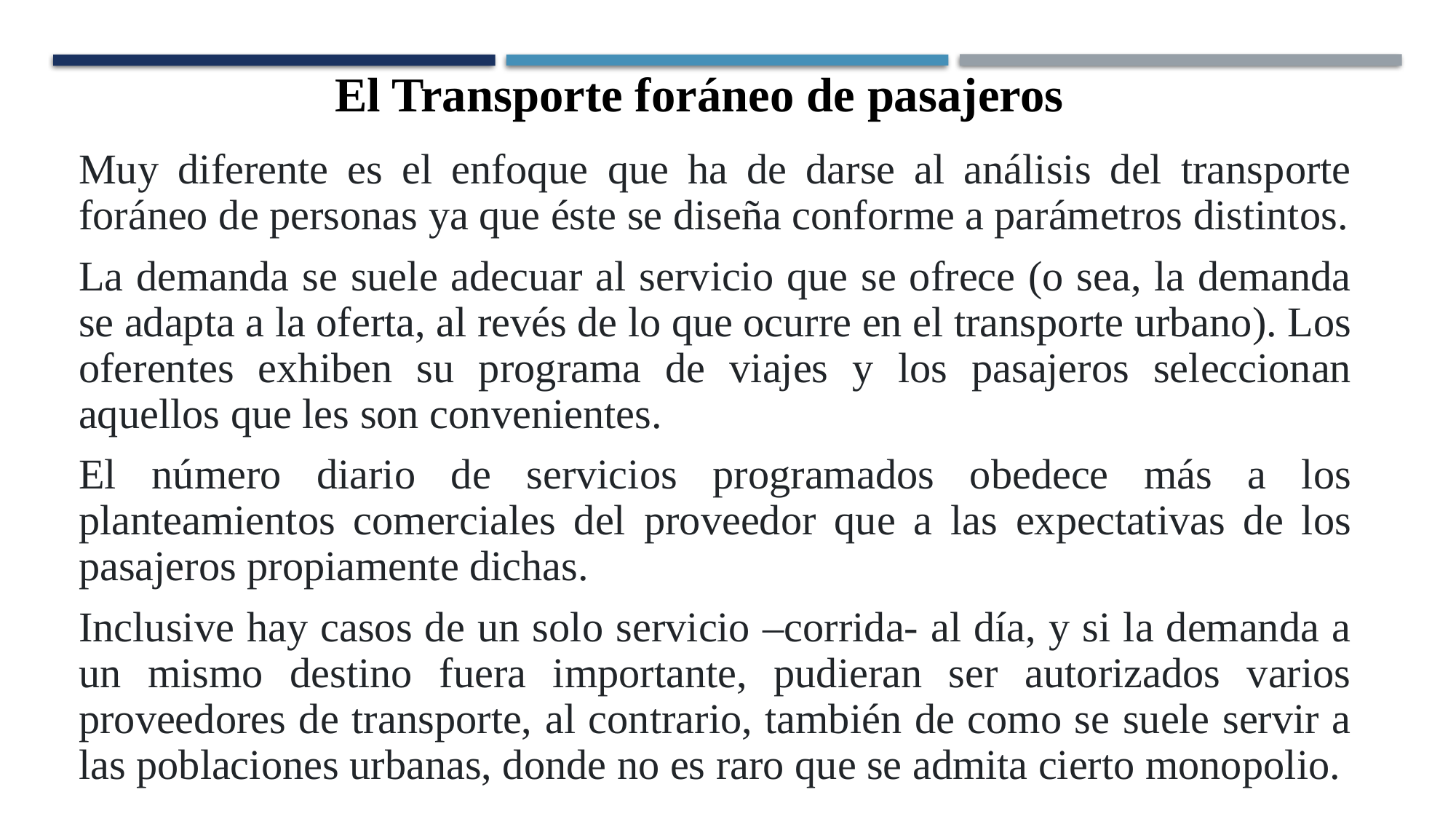

El Transporte foráneo de pasajeros
Muy diferente es el enfoque que ha de darse al análisis del transporte foráneo de personas ya que éste se diseña conforme a parámetros distintos.
La demanda se suele adecuar al servicio que se ofrece (o sea, la demanda se adapta a la oferta, al revés de lo que ocurre en el transporte urbano). Los oferentes exhiben su programa de viajes y los pasajeros seleccionan aquellos que les son convenientes.
El número diario de servicios programados obedece más a los planteamientos comerciales del proveedor que a las expectativas de los pasajeros propiamente dichas.
Inclusive hay casos de un solo servicio –corrida- al día, y si la demanda a un mismo destino fuera importante, pudieran ser autorizados varios proveedores de transporte, al contrario, también de como se suele servir a las poblaciones urbanas, donde no es raro que se admita cierto monopolio.